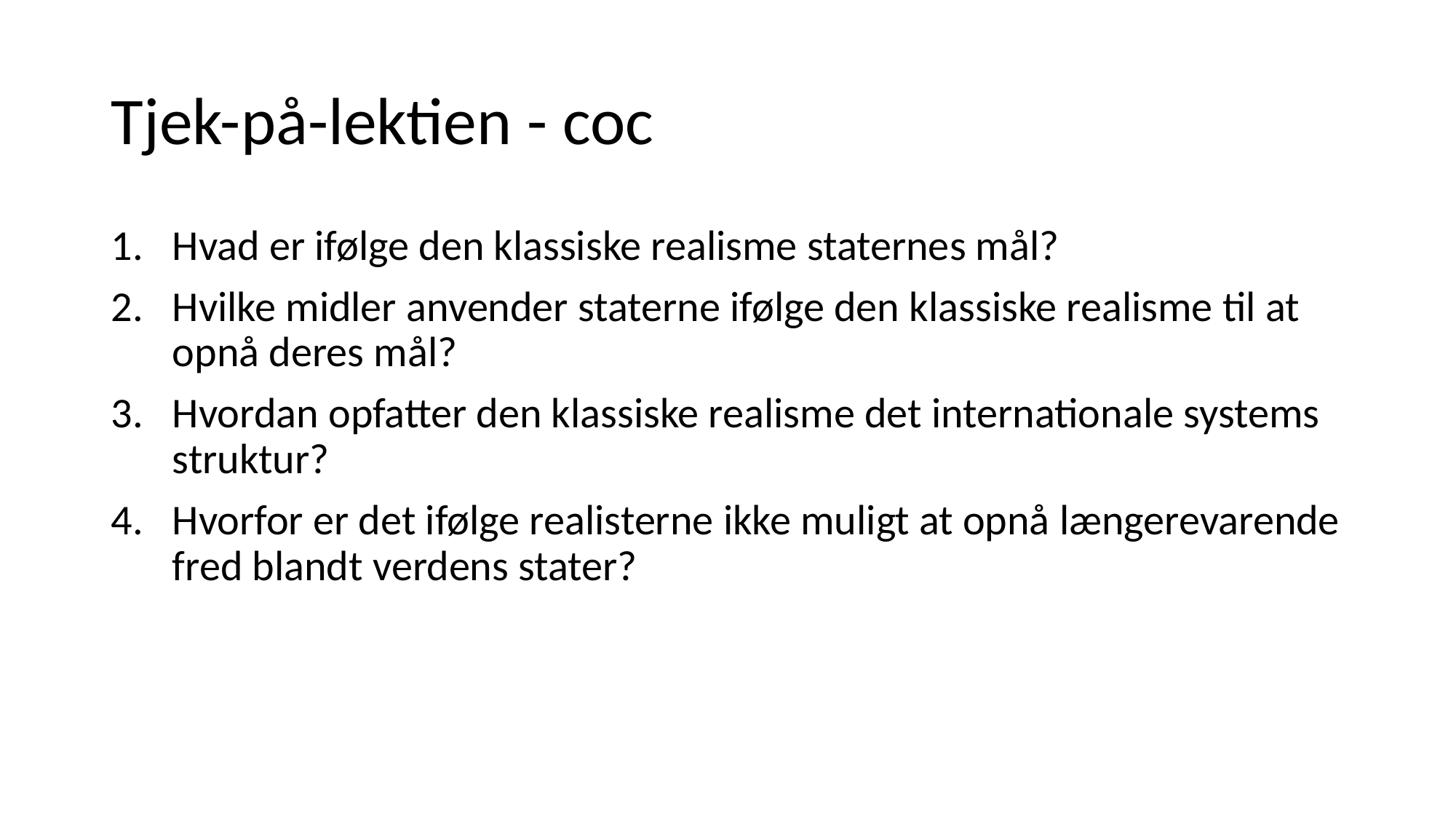

# Tjek-på-lektien - coc
Hvad er ifølge den klassiske realisme staternes mål?
Hvilke midler anvender staterne ifølge den klassiske realisme til at opnå deres mål?
Hvordan opfatter den klassiske realisme det internationale systems struktur?
Hvorfor er det ifølge realisterne ikke muligt at opnå længerevarende fred blandt verdens stater?